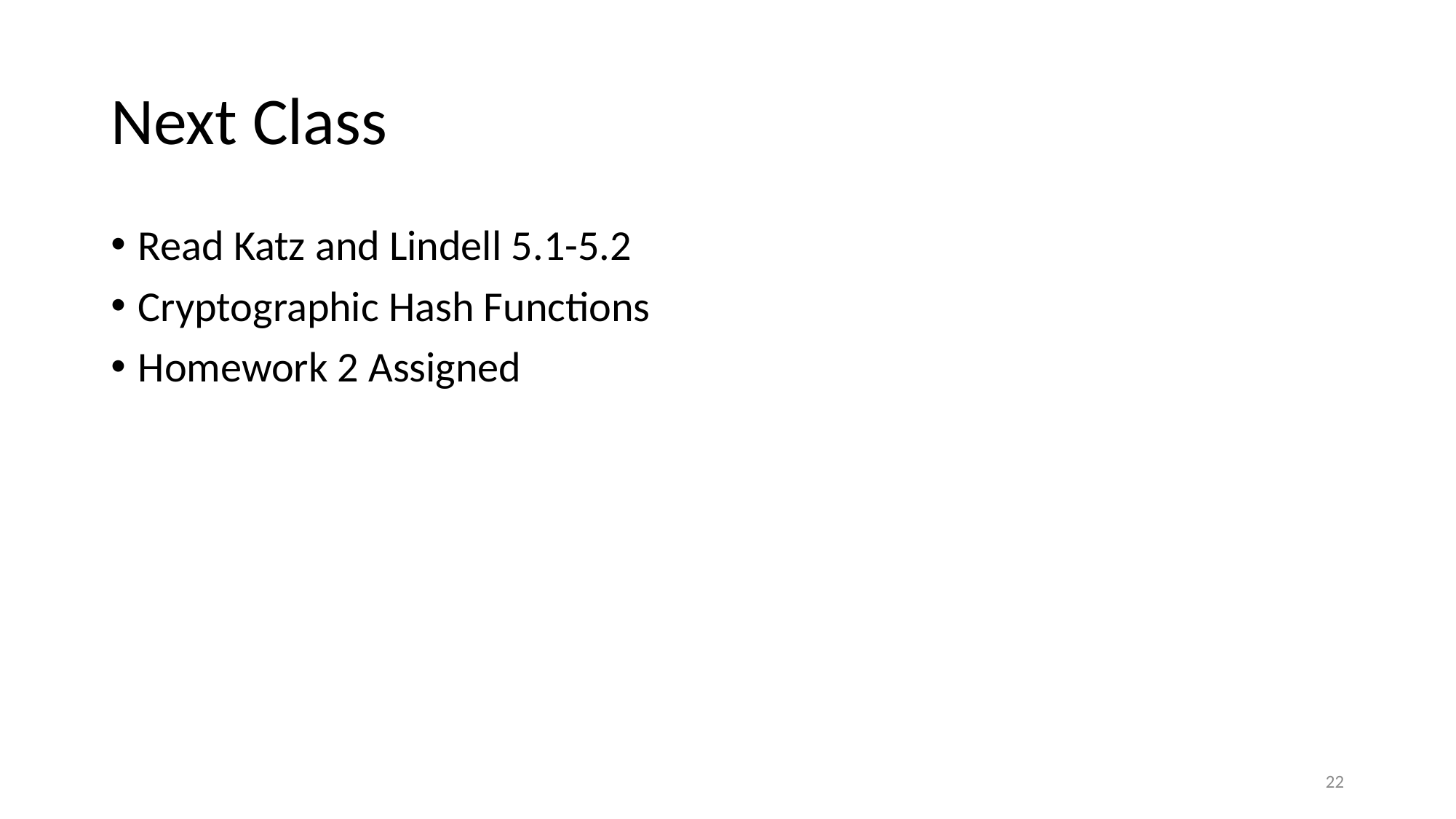

# Next Class
Read Katz and Lindell 5.1-5.2
Cryptographic Hash Functions
Homework 2 Assigned
22